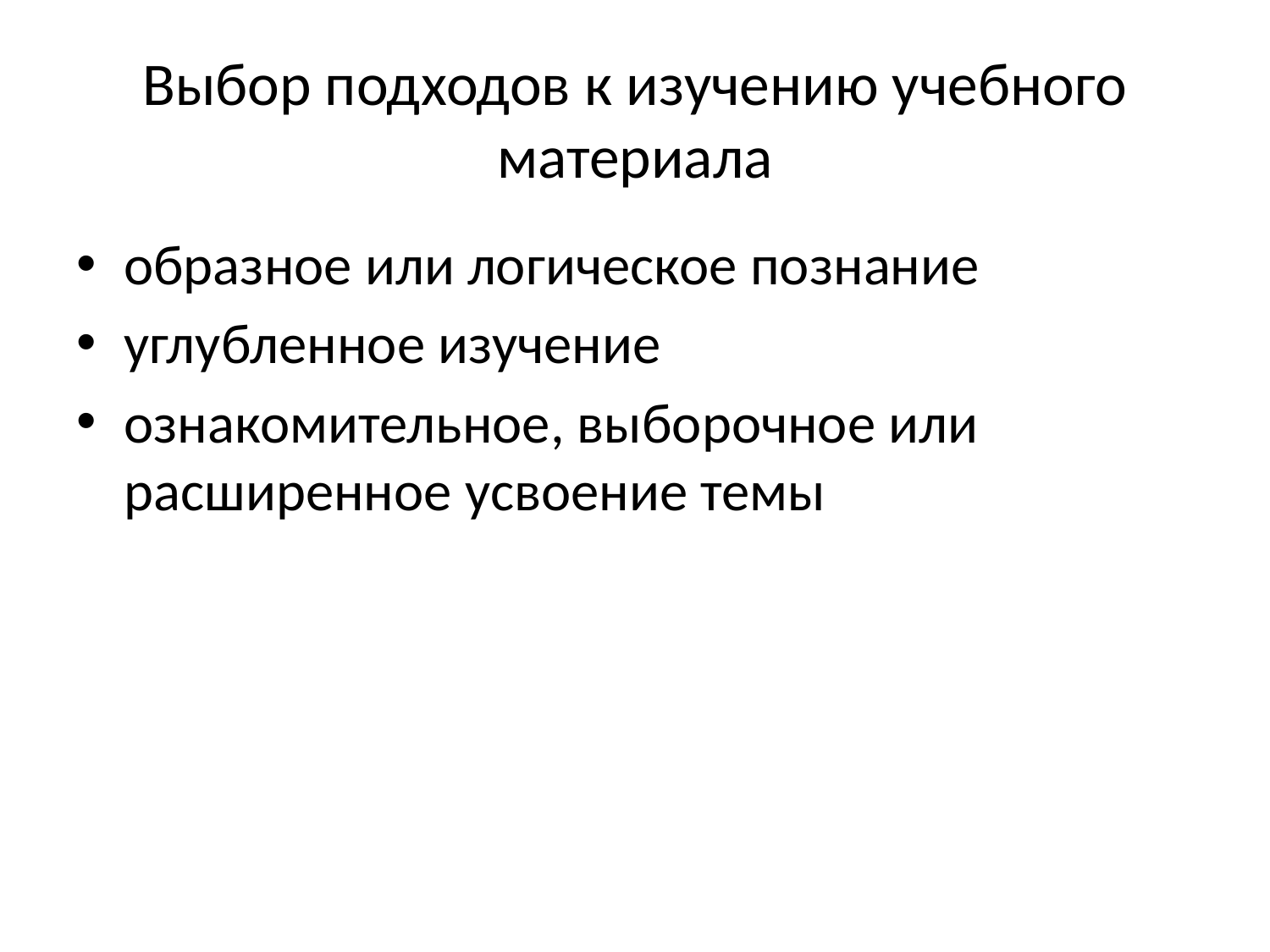

# Выбор подходов к изучению учебного материала
образное или логическое познание
углубленное изучение
ознакомительное, выборочное или расширенное усвоение темы